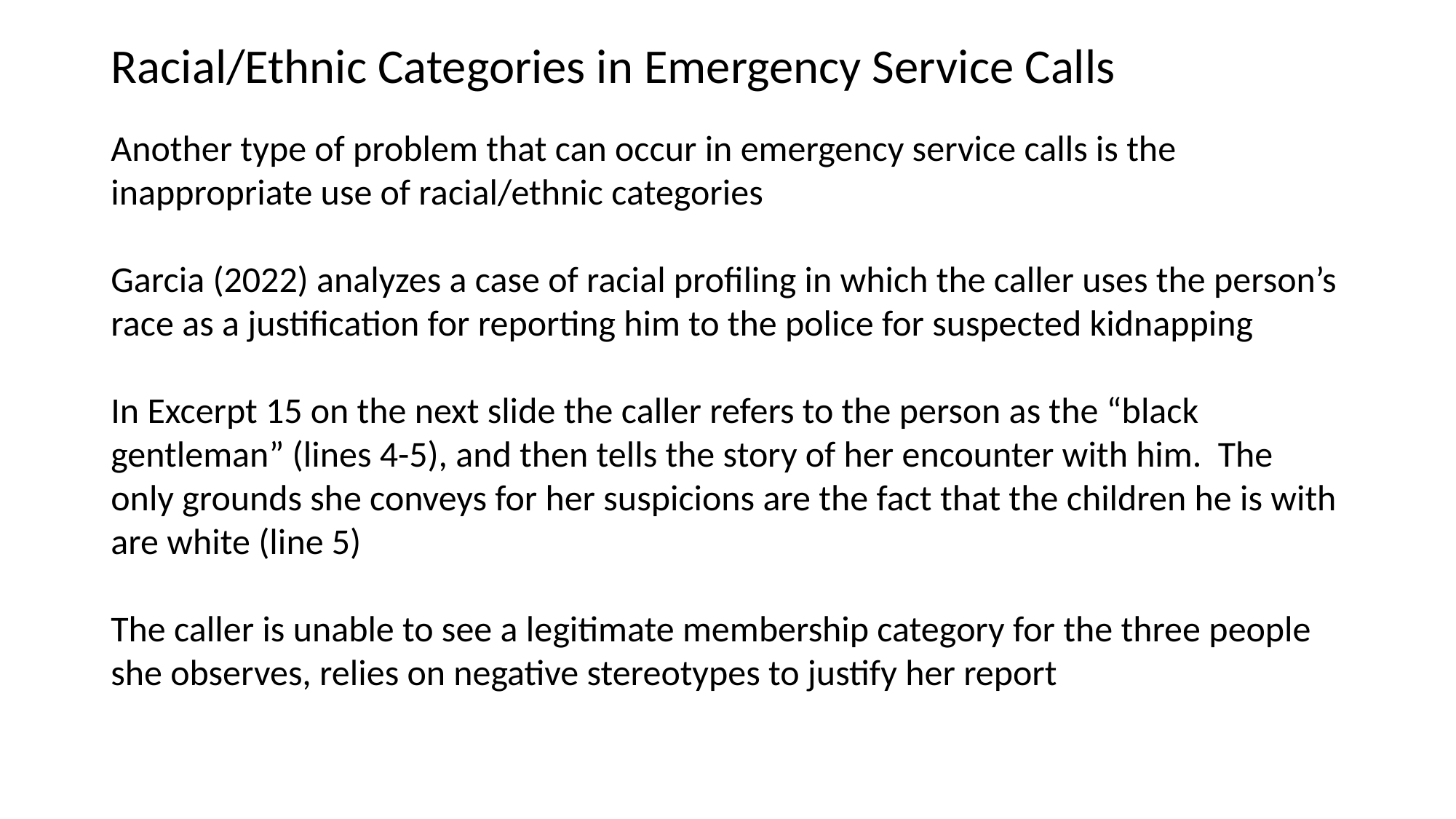

# Racial/Ethnic Categories in Emergency Service Calls
Another type of problem that can occur in emergency service calls is the inappropriate use of racial/ethnic categories

Garcia (2022) analyzes a case of racial profiling in which the caller uses the person’s race as a justification for reporting him to the police for suspected kidnapping

In Excerpt 15 on the next slide the caller refers to the person as the “black gentleman” (lines 4-5), and then tells the story of her encounter with him.  The only grounds she conveys for her suspicions are the fact that the children he is with are white (line 5)

The caller is unable to see a legitimate membership category for the three people she observes, relies on negative stereotypes to justify her report